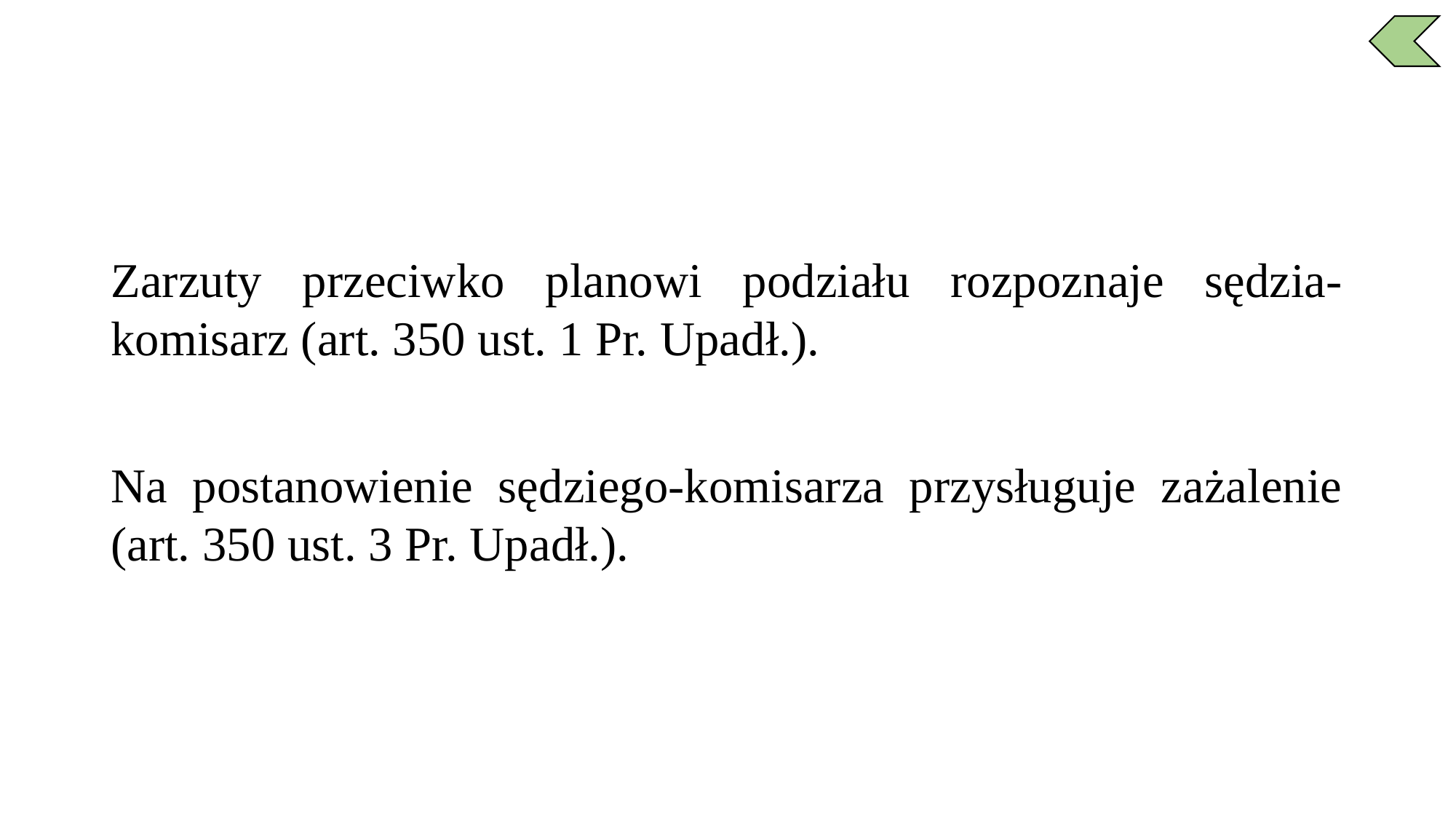

Zarzuty przeciwko planowi podziału rozpoznaje sędzia-komisarz (art. 350 ust. 1 Pr. Upadł.).

Na postanowienie sędziego-komisarza przysługuje zażalenie (art. 350 ust. 3 Pr. Upadł.).